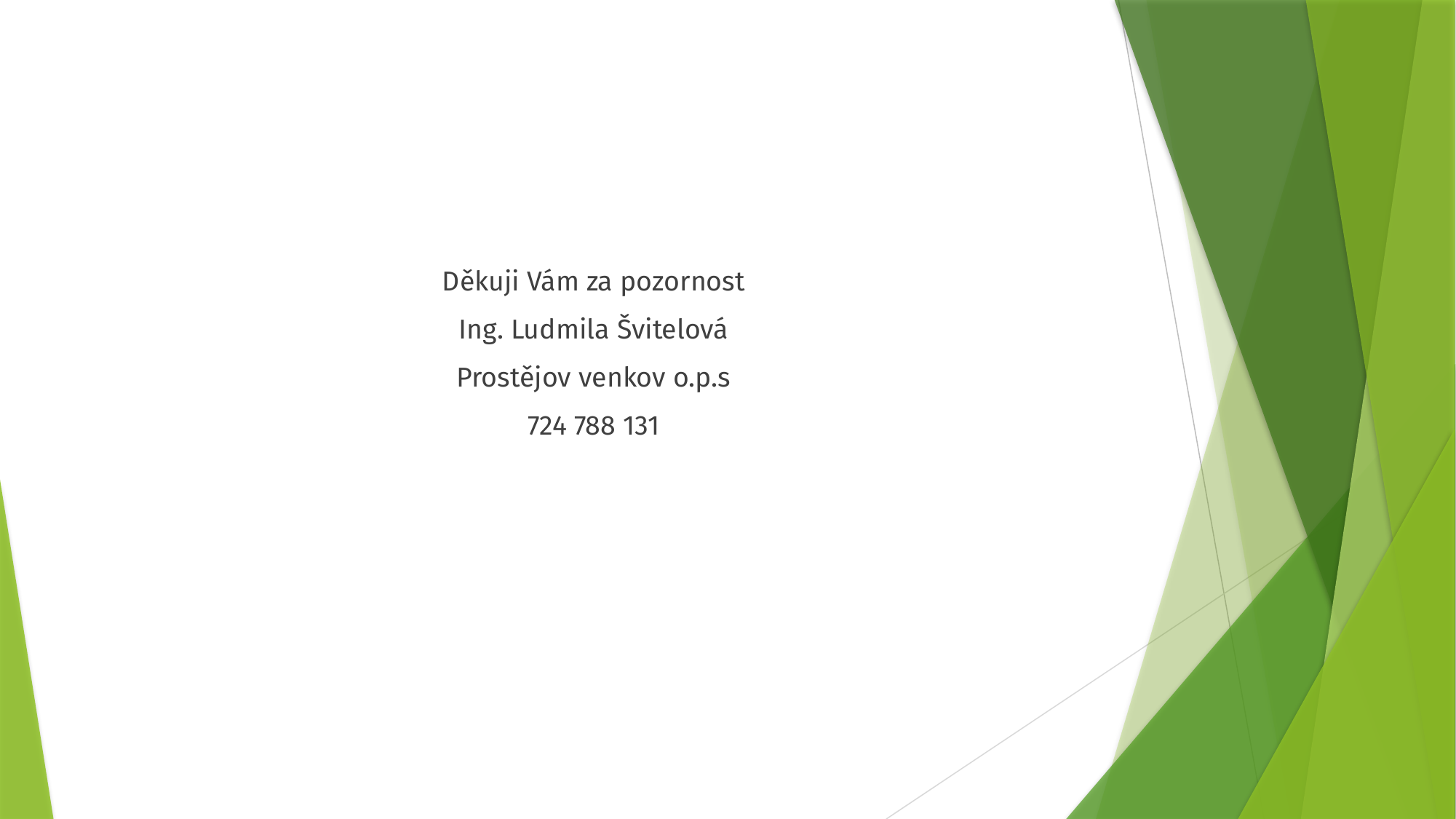

#
Děkuji Vám za pozornost
Ing. Ludmila Švitelová
Prostějov venkov o.p.s
724 788 131